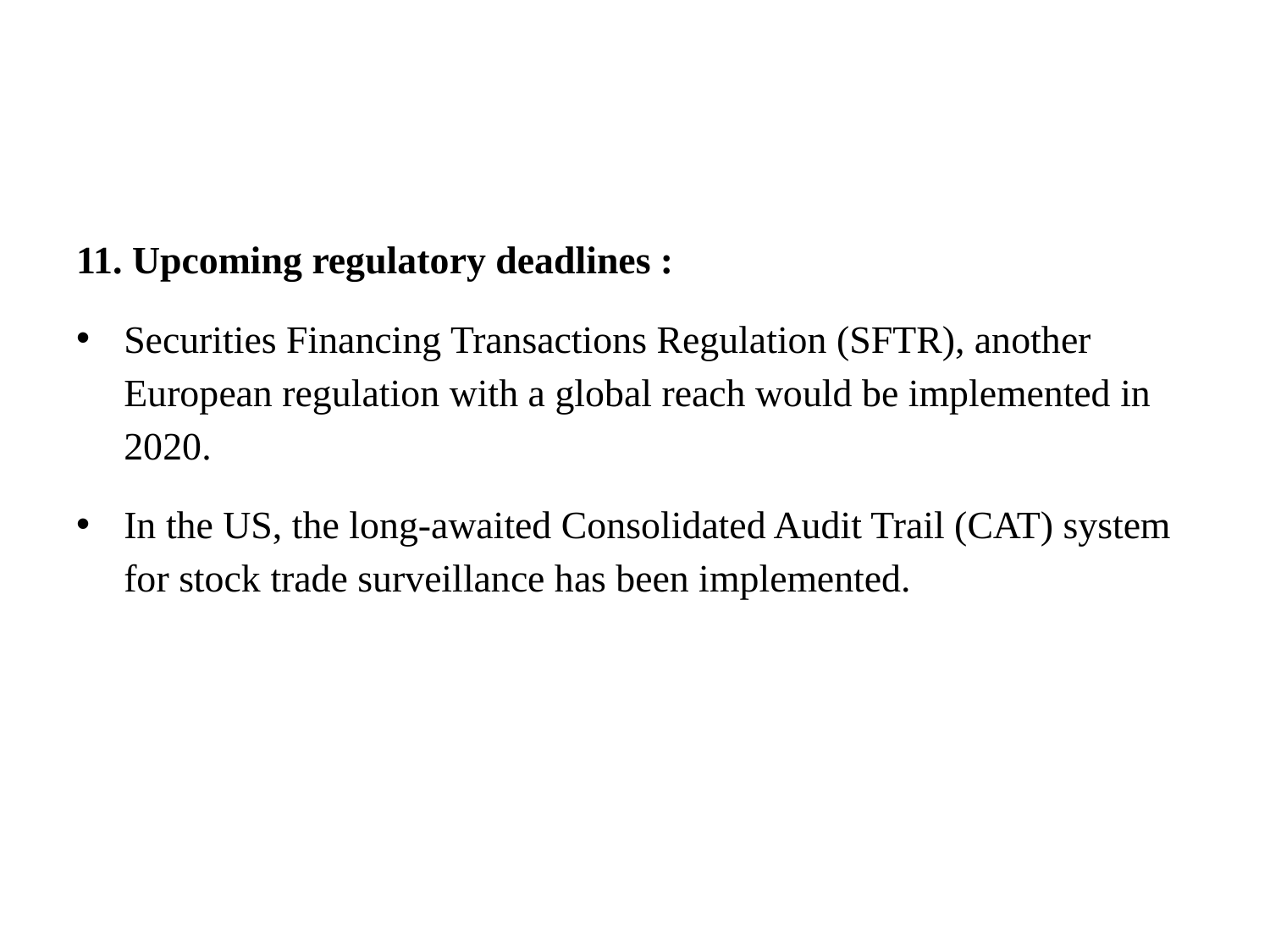

#
11. Upcoming regulatory deadlines :
Securities Financing Transactions Regulation (SFTR), another European regulation with a global reach would be implemented in 2020.
In the US, the long-awaited Consolidated Audit Trail (CAT) system for stock trade surveillance has been implemented.